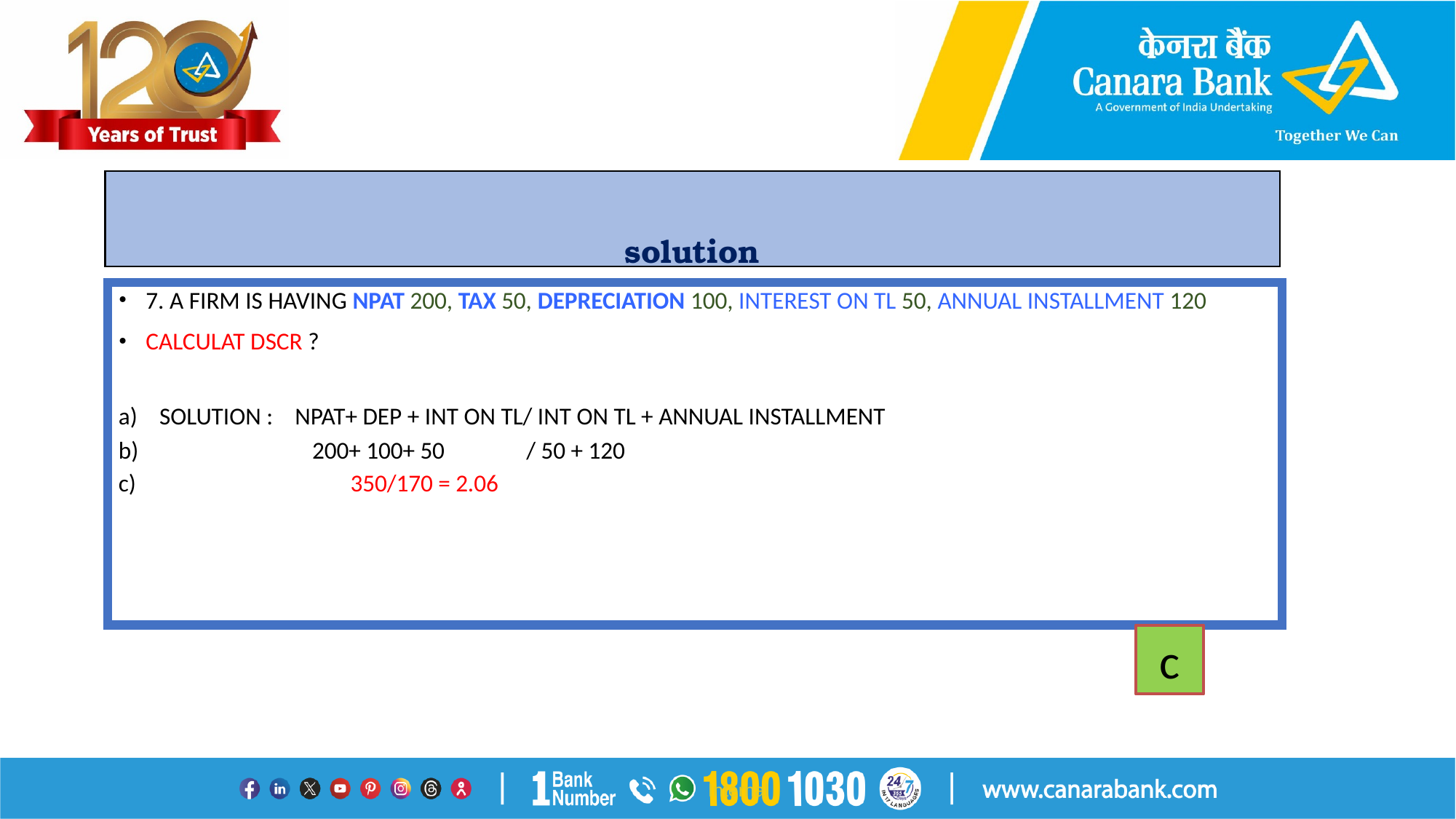

# solution
7. A FIRM IS HAVING NPAT 200, TAX 50, DEPRECIATION 100, INTEREST ON TL 50, ANNUAL INSTALLMENT 120
CALCULAT DSCR ?

SOLUTION :    NPAT+ DEP + INT ON TL/ INT ON TL + ANNUAL INSTALLMENT
                            200+ 100+ 50               / 50 + 120
                                   350/170 = 2.06
c
Internal